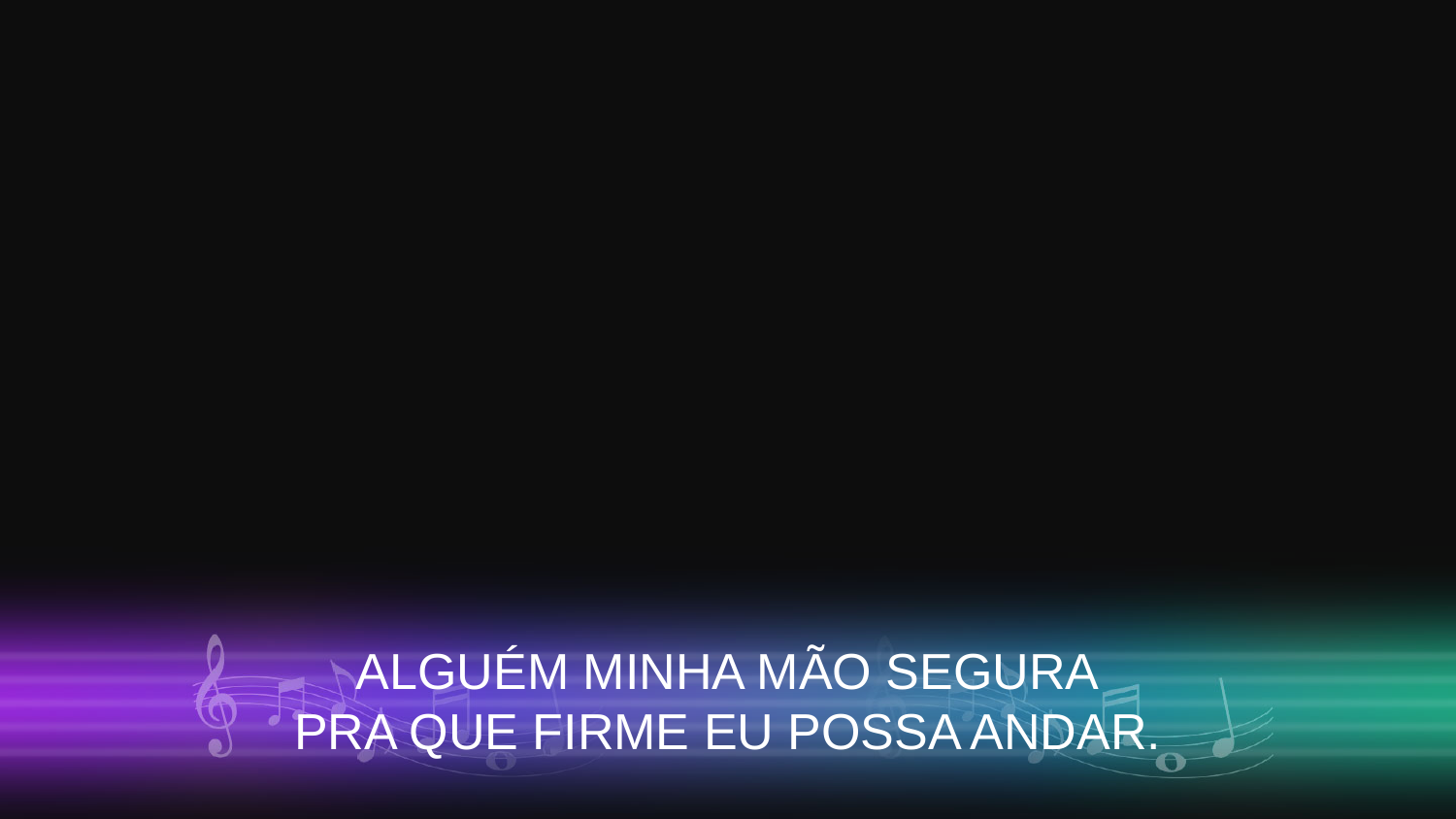

ALGUÉM MINHA MÃO SEGURA
PRA QUE FIRME EU POSSA ANDAR.